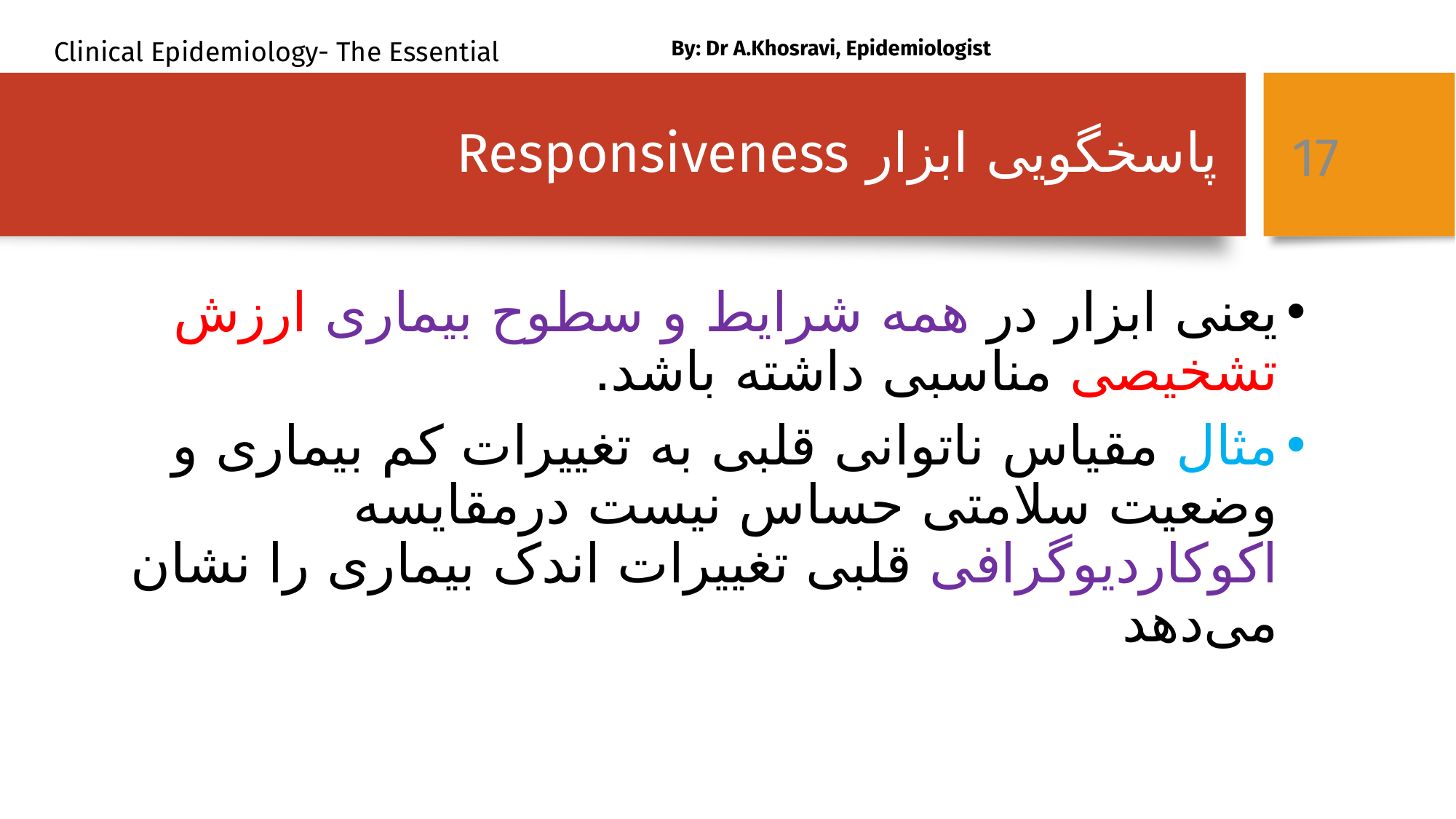

By: Dr A.Khosravi, Epidemiologist
# پاسخگویی ابزار Responsiveness
17
یعنی ابزار در همه شرایط و سطوح بیماری ارزش تشخیصی مناسبی داشته باشد.
مثال مقیاس ناتوانی قلبی به تغییرات کم بیماری و وضعیت سلامتی حساس نیست درمقایسه اکوکاردیوگرافی قلبی تغییرات اندک بیماری را نشان می‌دهد